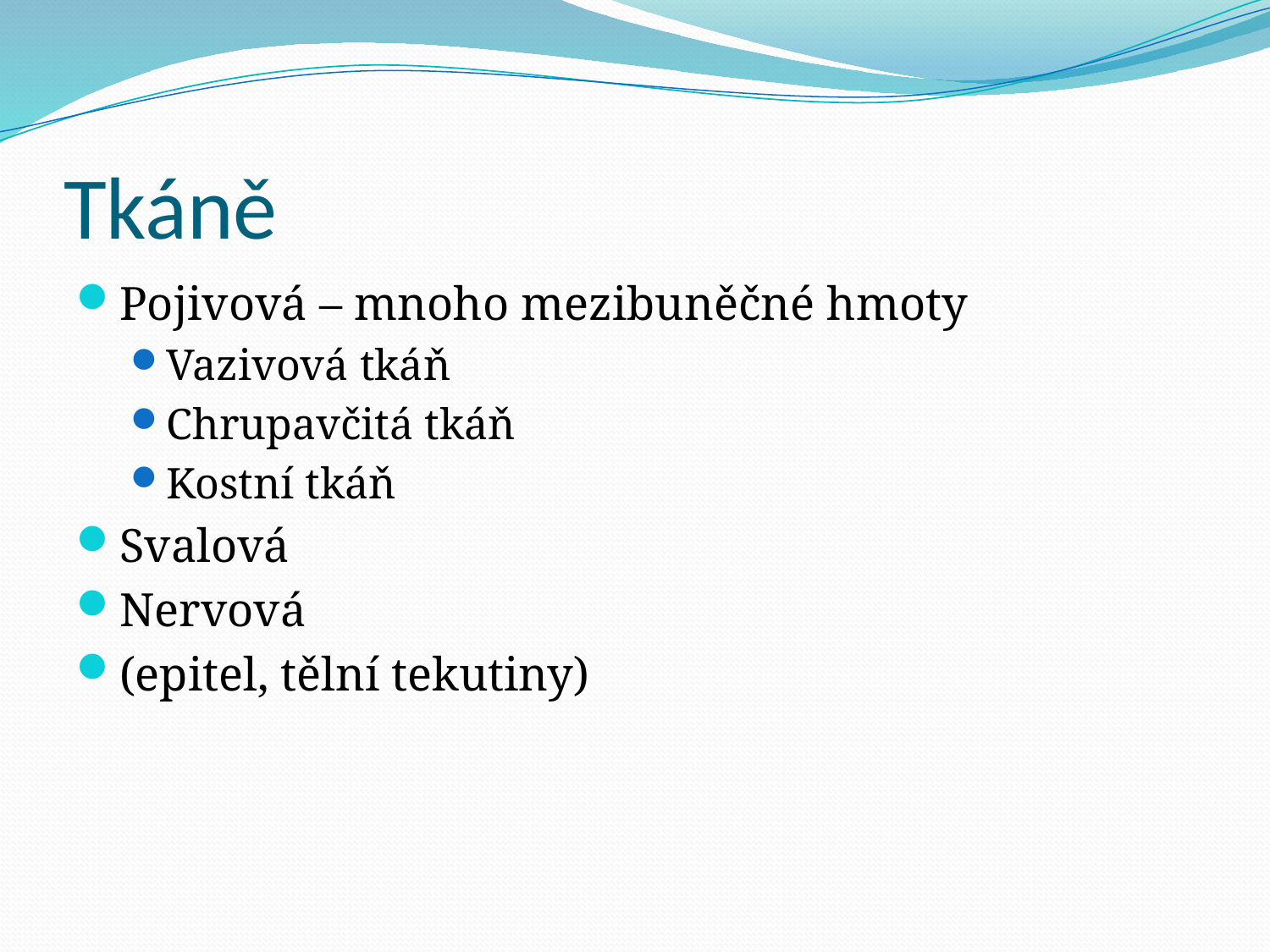

# Tkáně
Pojivová – mnoho mezibuněčné hmoty
Vazivová tkáň
Chrupavčitá tkáň
Kostní tkáň
Svalová
Nervová
(epitel, tělní tekutiny)